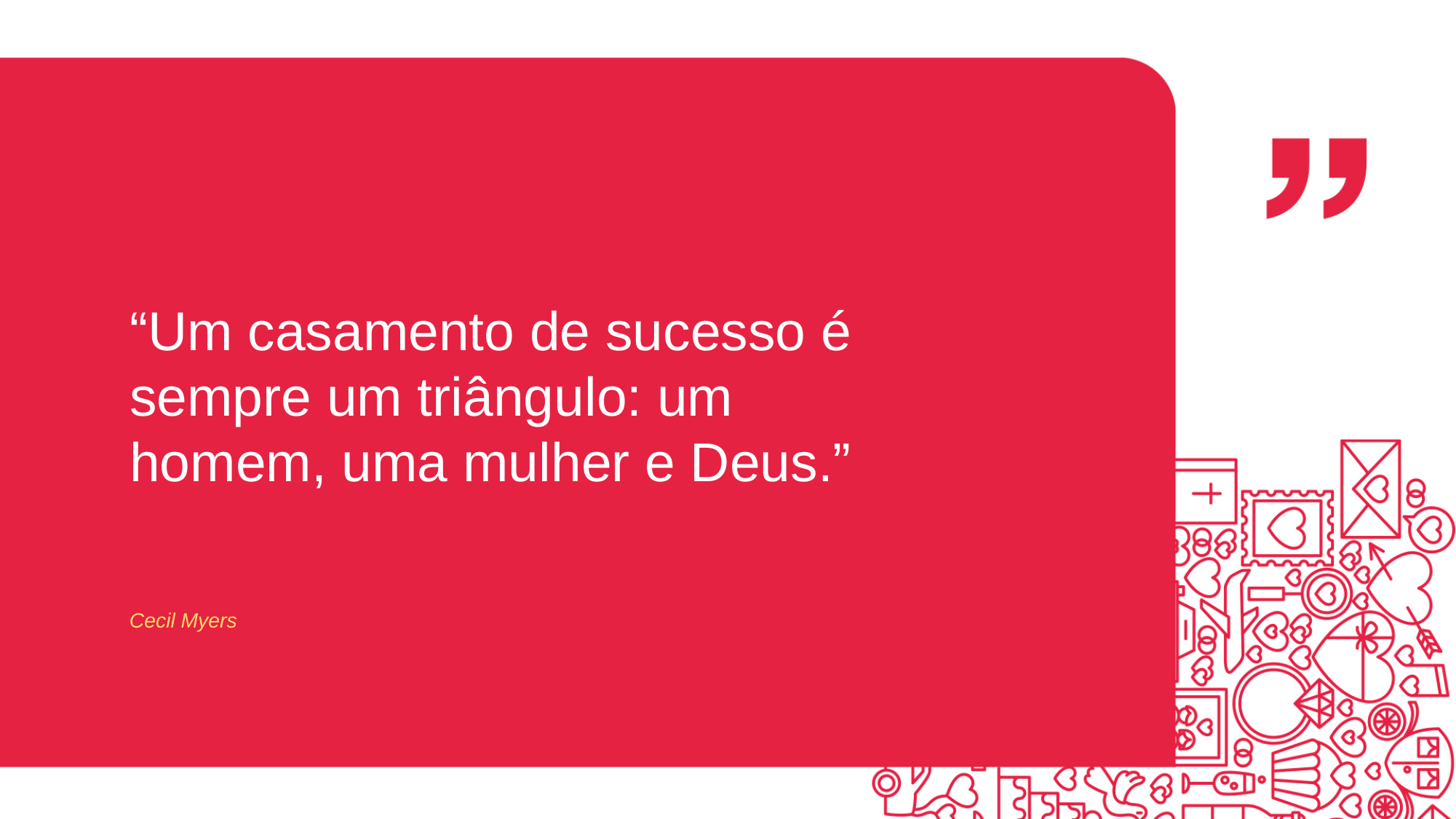

“Um casamento de sucesso é sempre um triângulo: um homem, uma mulher e Deus.”
Cecil Myers